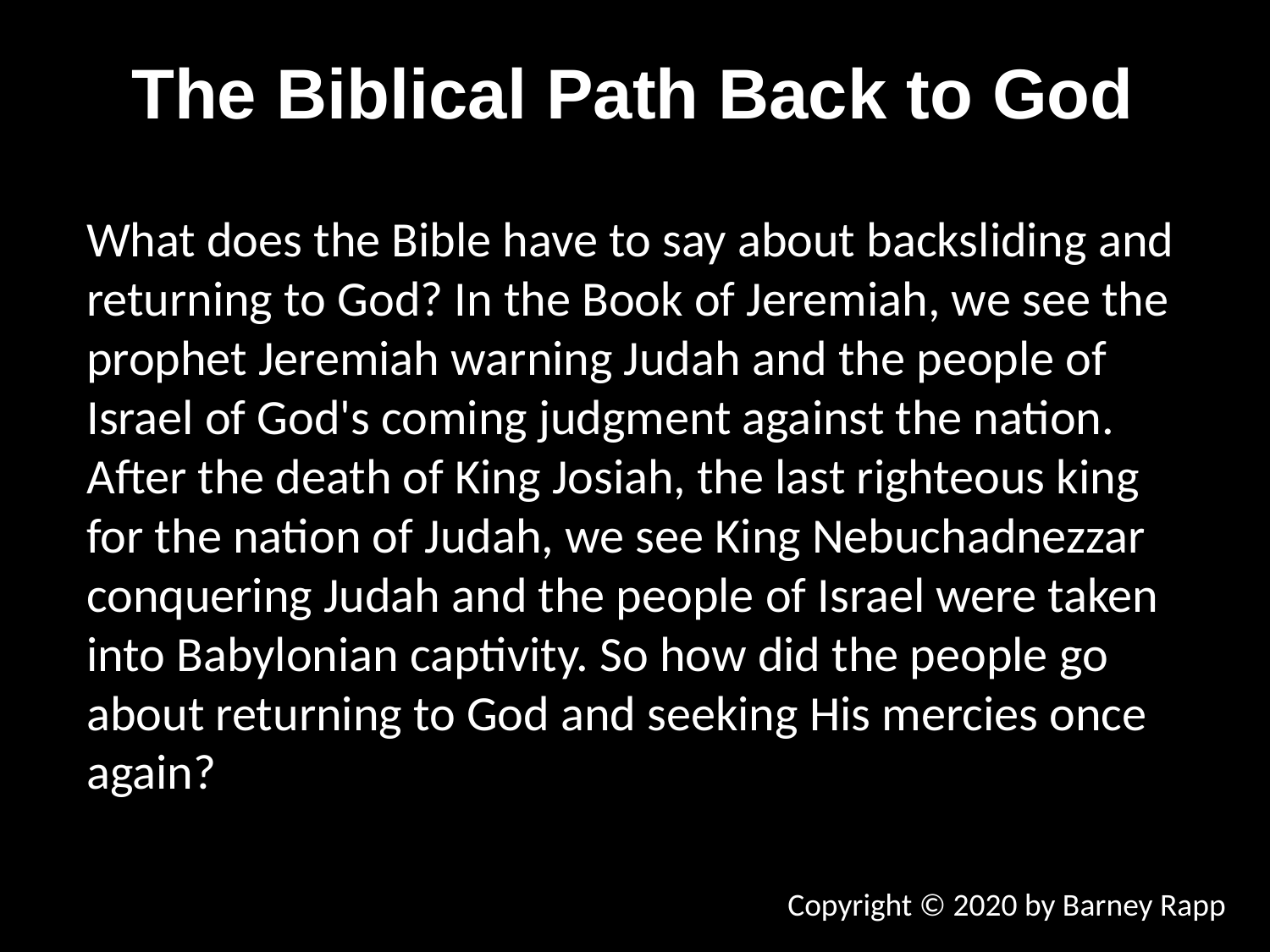

The Biblical Path Back to God
What does the Bible have to say about backsliding and returning to God? In the Book of Jeremiah, we see the prophet Jeremiah warning Judah and the people of Israel of God's coming judgment against the nation. After the death of King Josiah, the last righteous king for the nation of Judah, we see King Nebuchadnezzar conquering Judah and the people of Israel were taken into Babylonian captivity. So how did the people go about returning to God and seeking His mercies once again?
Copyright © 2020 by Barney Rapp